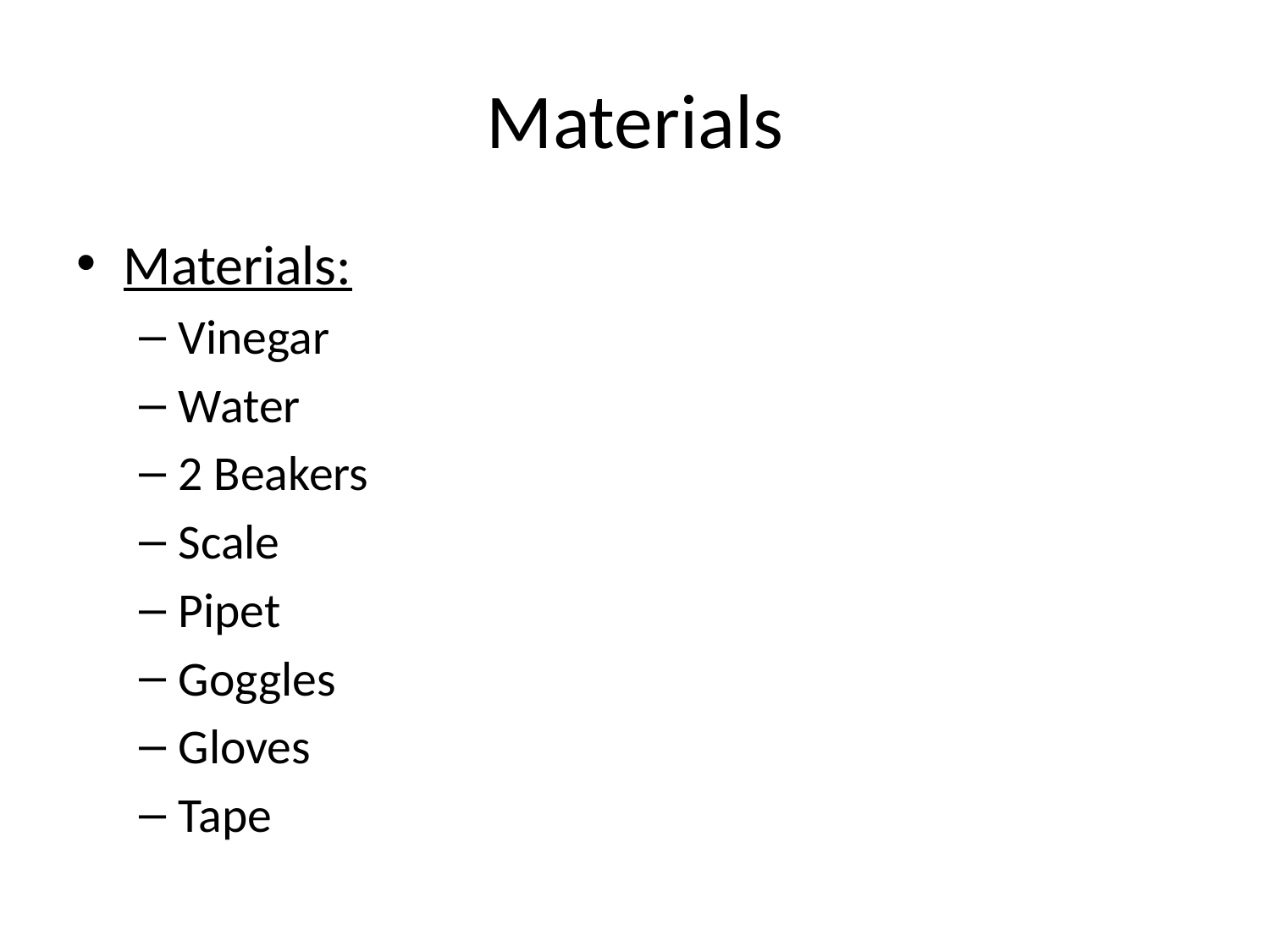

# Materials
Materials:
Vinegar
Water
2 Beakers
Scale
Pipet
Goggles
Gloves
Tape